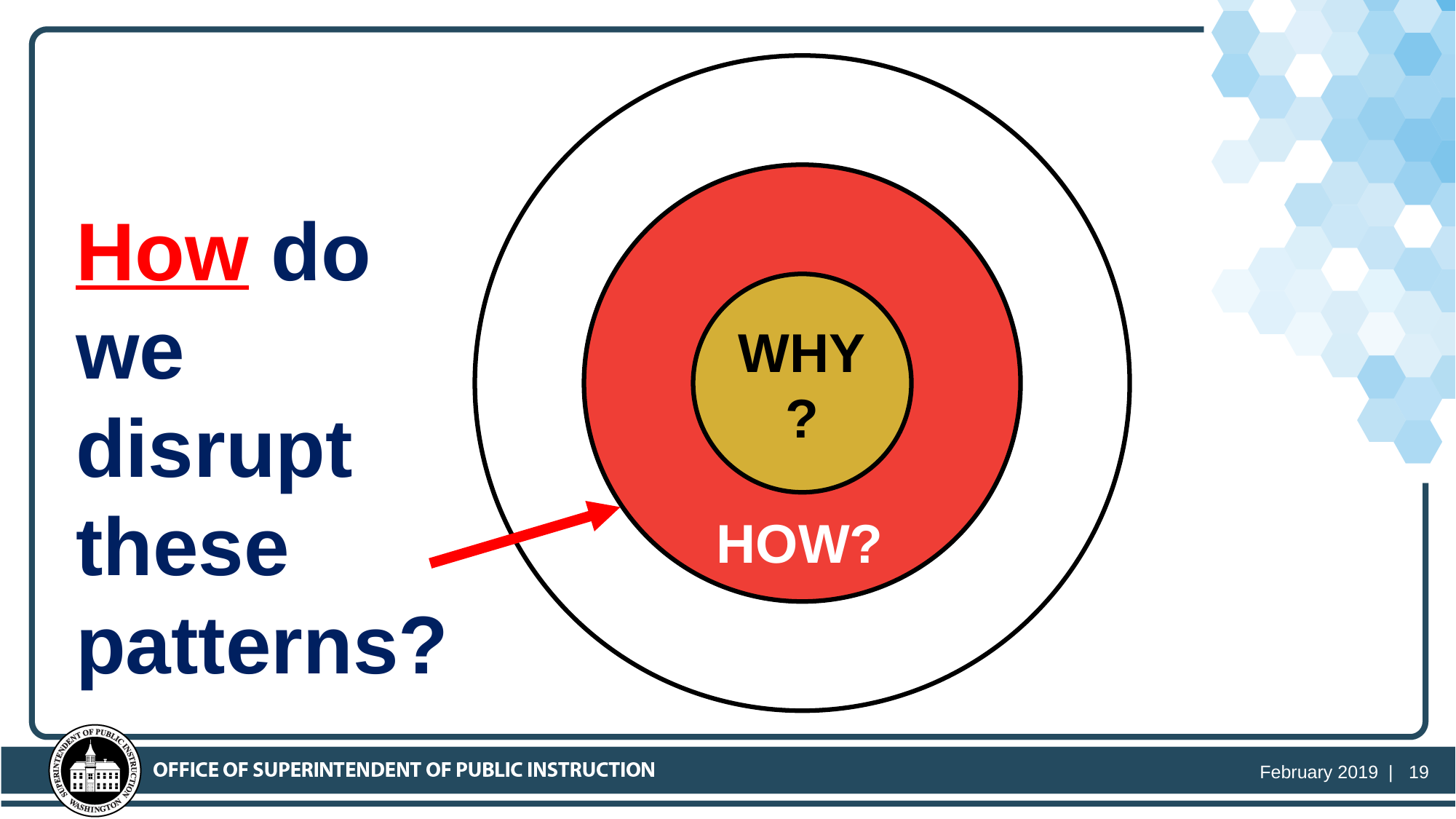

WHY?
How do
we disrupt these patterns?
HOW?